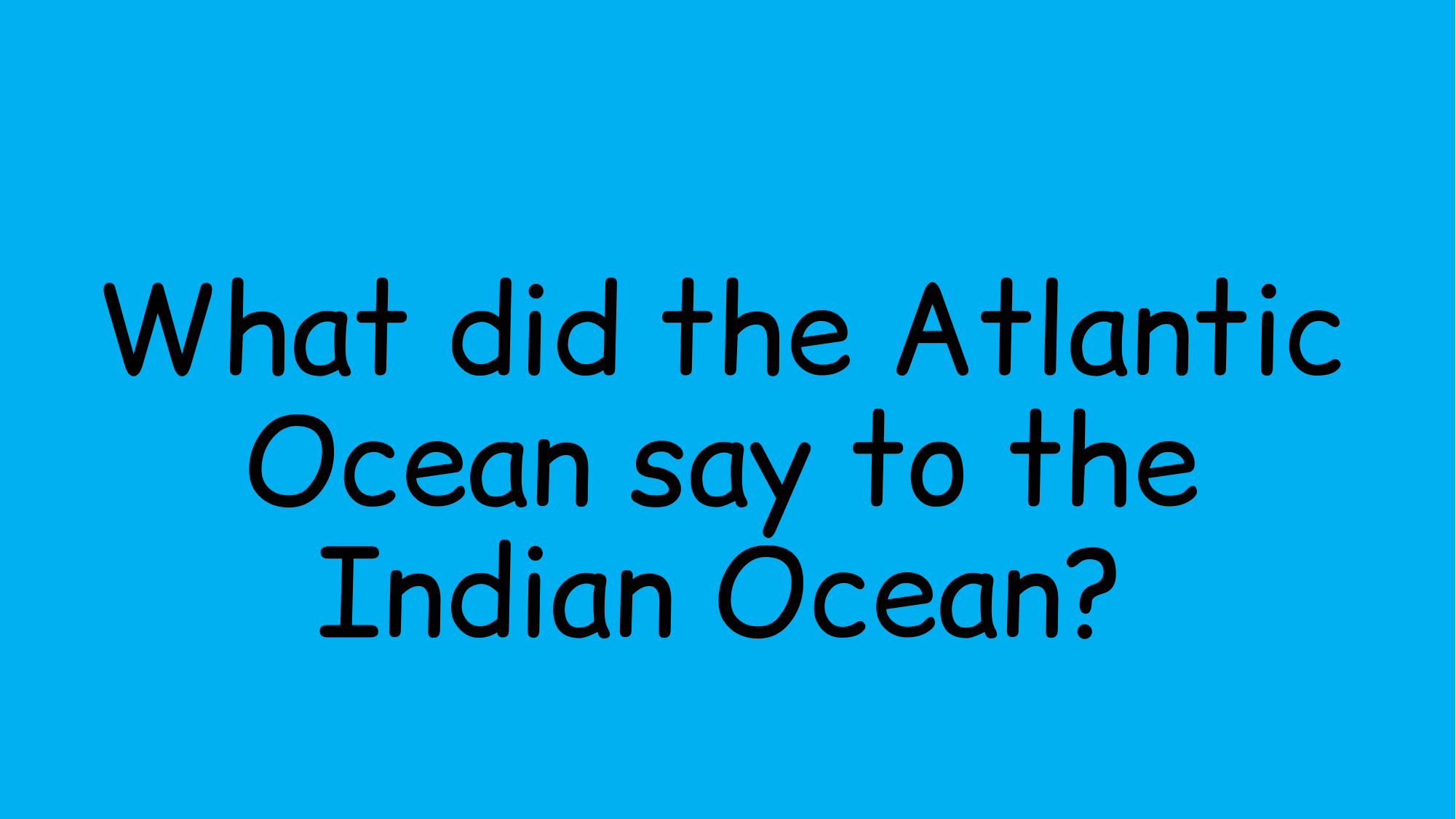

# What did the Atlantic Ocean say to the Indian Ocean?